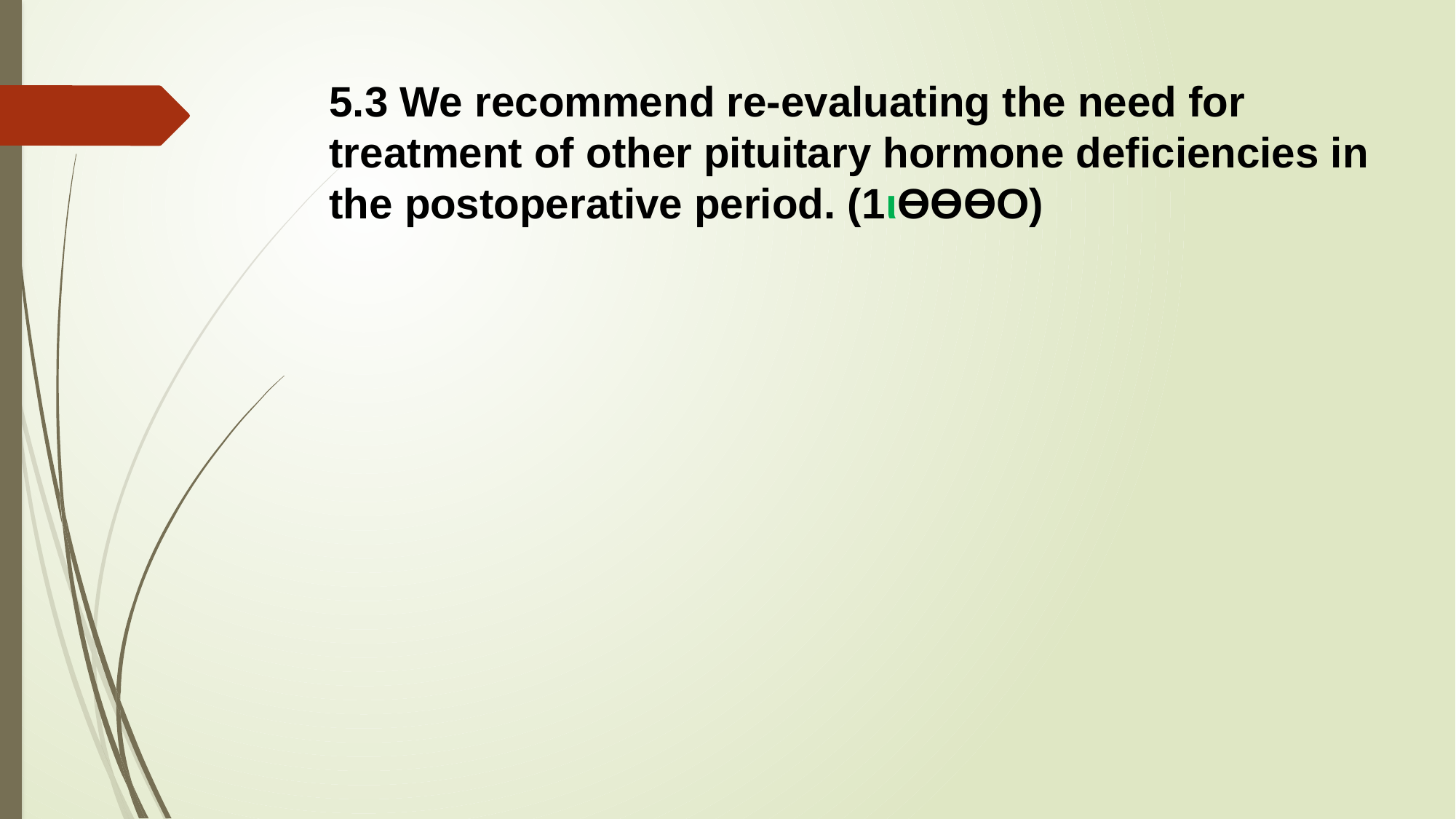

5.3 We recommend re-evaluating the need for treatment of other pituitary hormone deficiencies in the postoperative period. (1ιƟƟƟΟ)